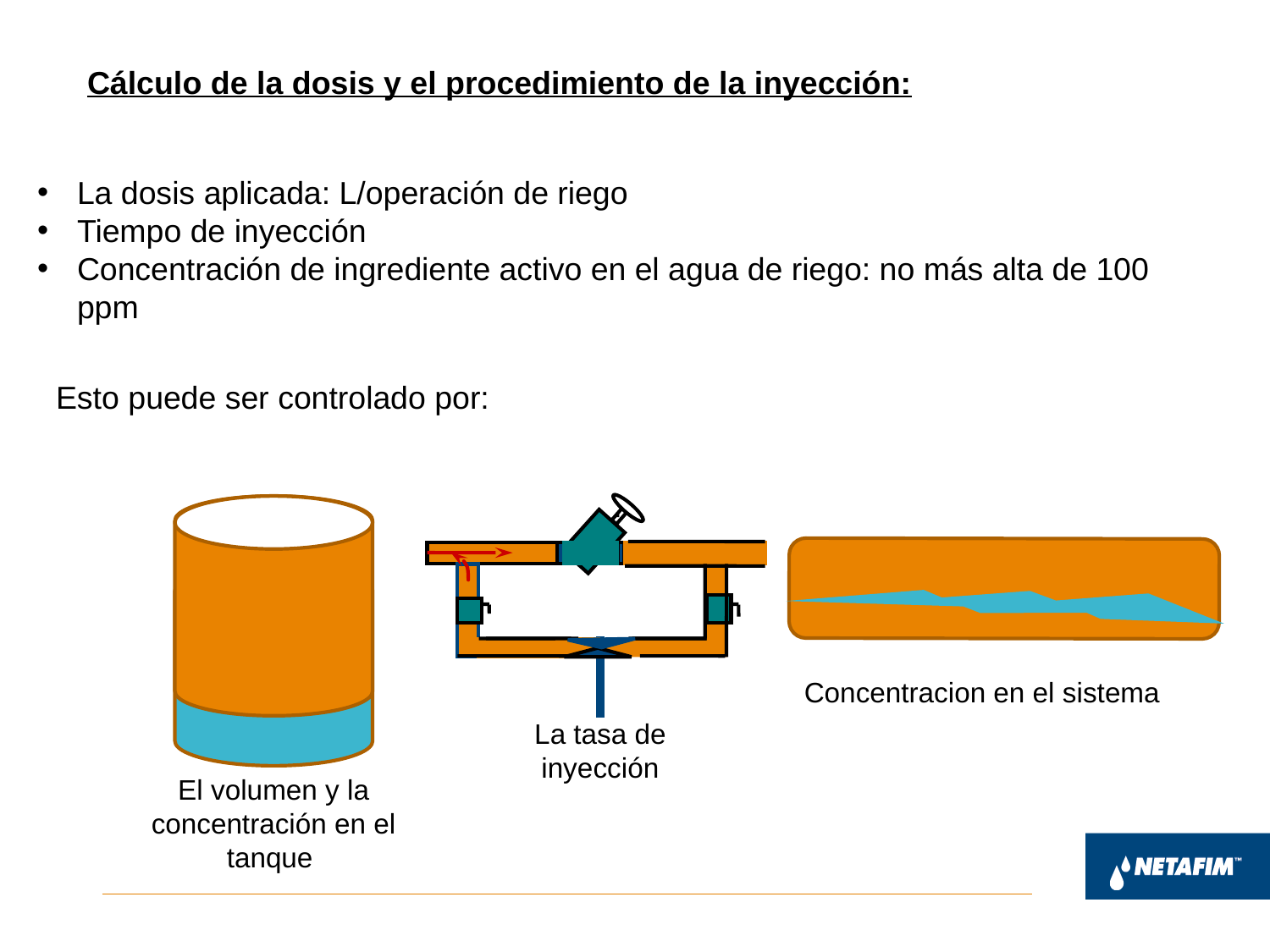

Cálculo de la dosis y el procedimiento de la inyección:
La dosis aplicada: L/operación de riego
Tiempo de inyección
Concentración de ingrediente activo en el agua de riego: no más alta de 100 ppm
Esto puede ser controlado por:

Concentracion en el sistema

La tasa de inyección
El volumen y la concentración en el tanque